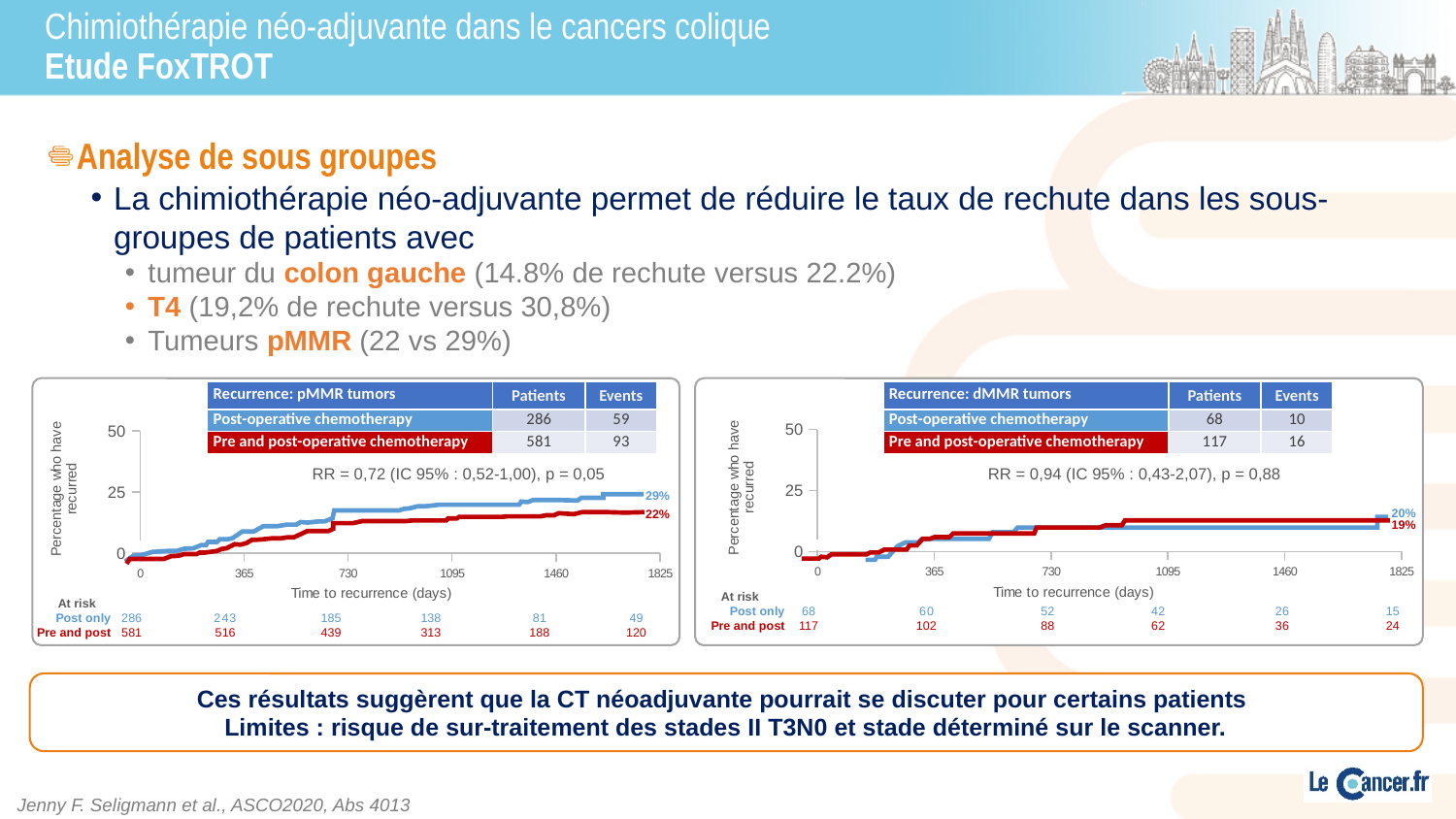

# Chimiothérapie néo-adjuvante dans le cancers colique Etude FoxTROT
Analyse de sous groupes
La chimiothérapie néo-adjuvante permet de réduire le taux de rechute dans les sous-groupes de patients avec
tumeur du colon gauche (14.8% de rechute versus 22.2%)
T4 (19,2% de rechute versus 30,8%)
Tumeurs pMMR (22 vs 29%)

| Recurrence: pMMR tumors | Patients | Events |
| --- | --- | --- |
| Post-operative chemotherapy | 286 | 59 |
| Pre and post-operative chemotherapy | 581 | 93 |
| Recurrence: dMMR tumors | Patients | Events |
| --- | --- | --- |
| Post-operative chemotherapy | 68 | 10 |
| Pre and post-operative chemotherapy | 117 | 16 |

### Chart

| Category | Y-Values |
|---|---|

### Chart

| Category | Y-Values |
|---|---|
RR = 0,72 (IC 95% : 0,52-1,00), p = 0,05
RR = 0,94 (IC 95% : 0,43-2,07), p = 0,88
29%

20%
22%
19%

| At risk |  |  |  |  |  |  |
| --- | --- | --- | --- | --- | --- | --- |
| Post only | 68 | 60 | 52 | 42 | 26 | 15 |
| Pre and post | 117 | 102 | 88 | 62 | 36 | 24 |
| At risk |  |  |  |  |  |  |
| --- | --- | --- | --- | --- | --- | --- |
| Post only | 286 | 243 | 185 | 138 | 81 | 49 |
| Pre and post | 581 | 516 | 439 | 313 | 188 | 120 |
Ces résultats suggèrent que la CT néoadjuvante pourrait se discuter pour certains patients
Limites : risque de sur-traitement des stades II T3N0 et stade déterminé sur le scanner.
Jenny F. Seligmann et al., ASCO2020, Abs 4013